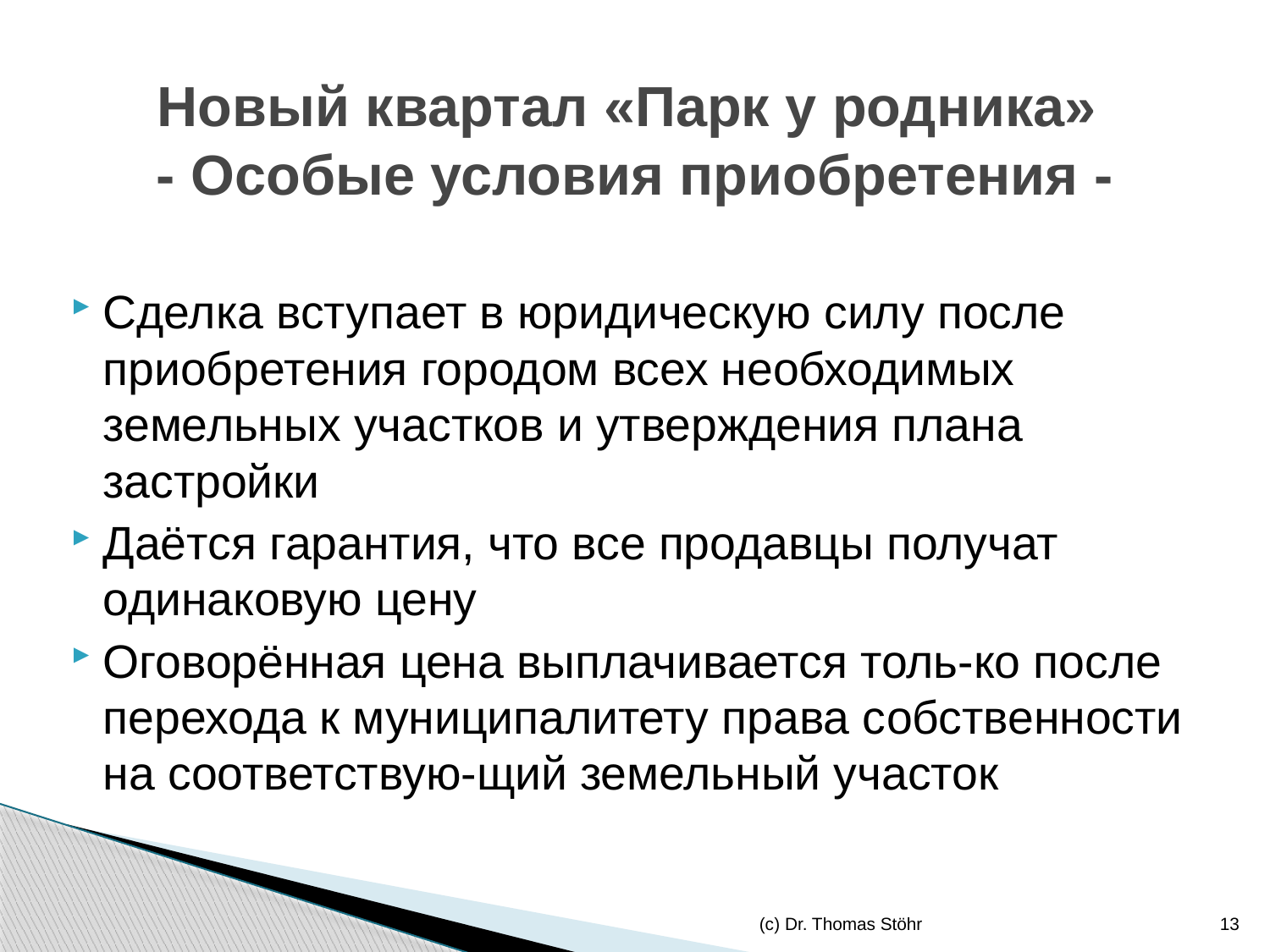

# Новый квартал «Парк у родника» - Особые условия приобретения -
Сделка вступает в юридическую силу после приобретения городом всех необходимых земельных участков и утверждения плана застройки
Даётся гарантия, что все продавцы получат одинаковую цену
Оговорённая цена выплачивается толь-ко после перехода к муниципалитету права собственности на соответствую-щий земельный участок

(c) Dr. Thomas Stöhr
13